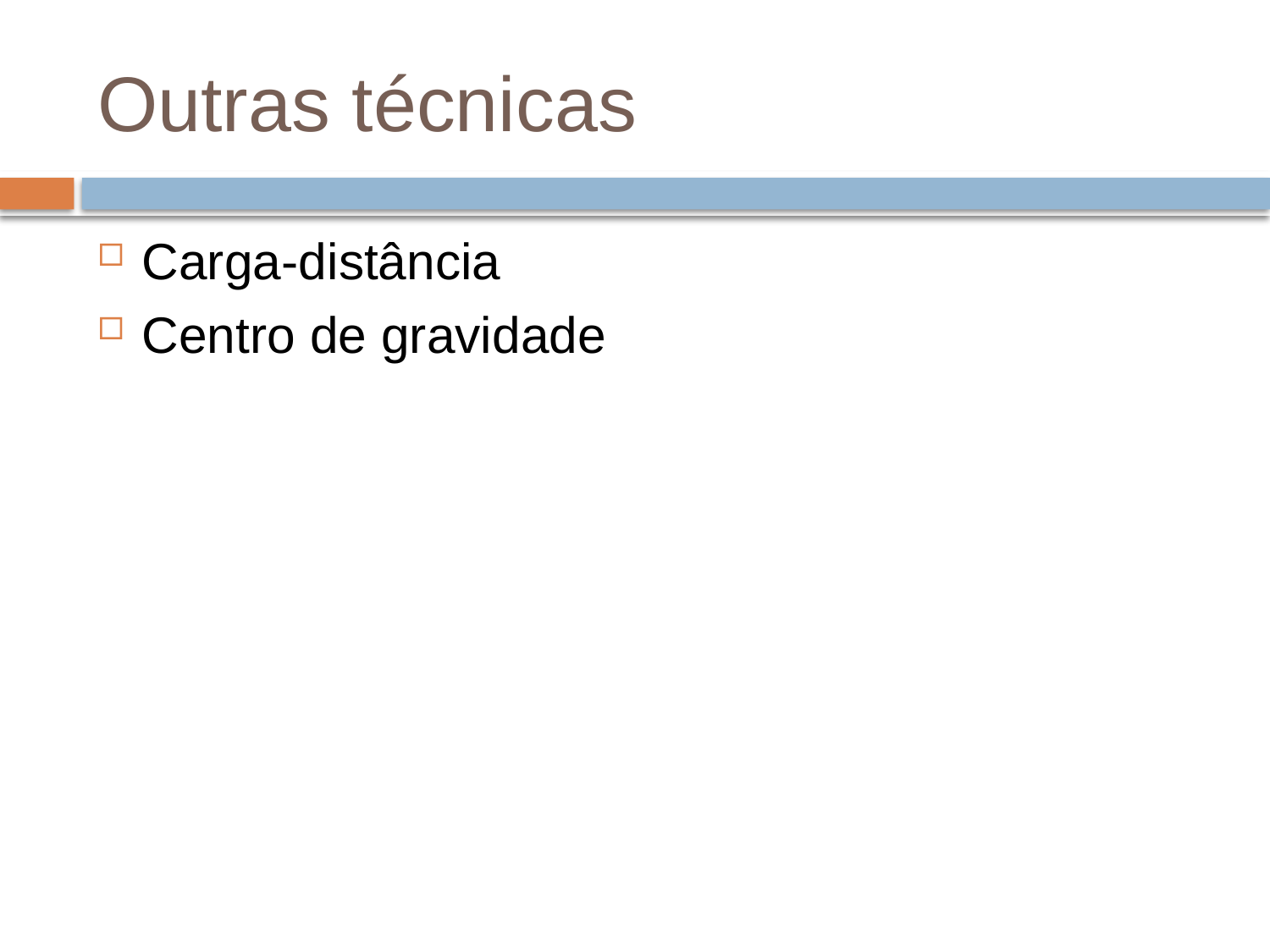

# Outras técnicas
Carga-distância
Centro de gravidade